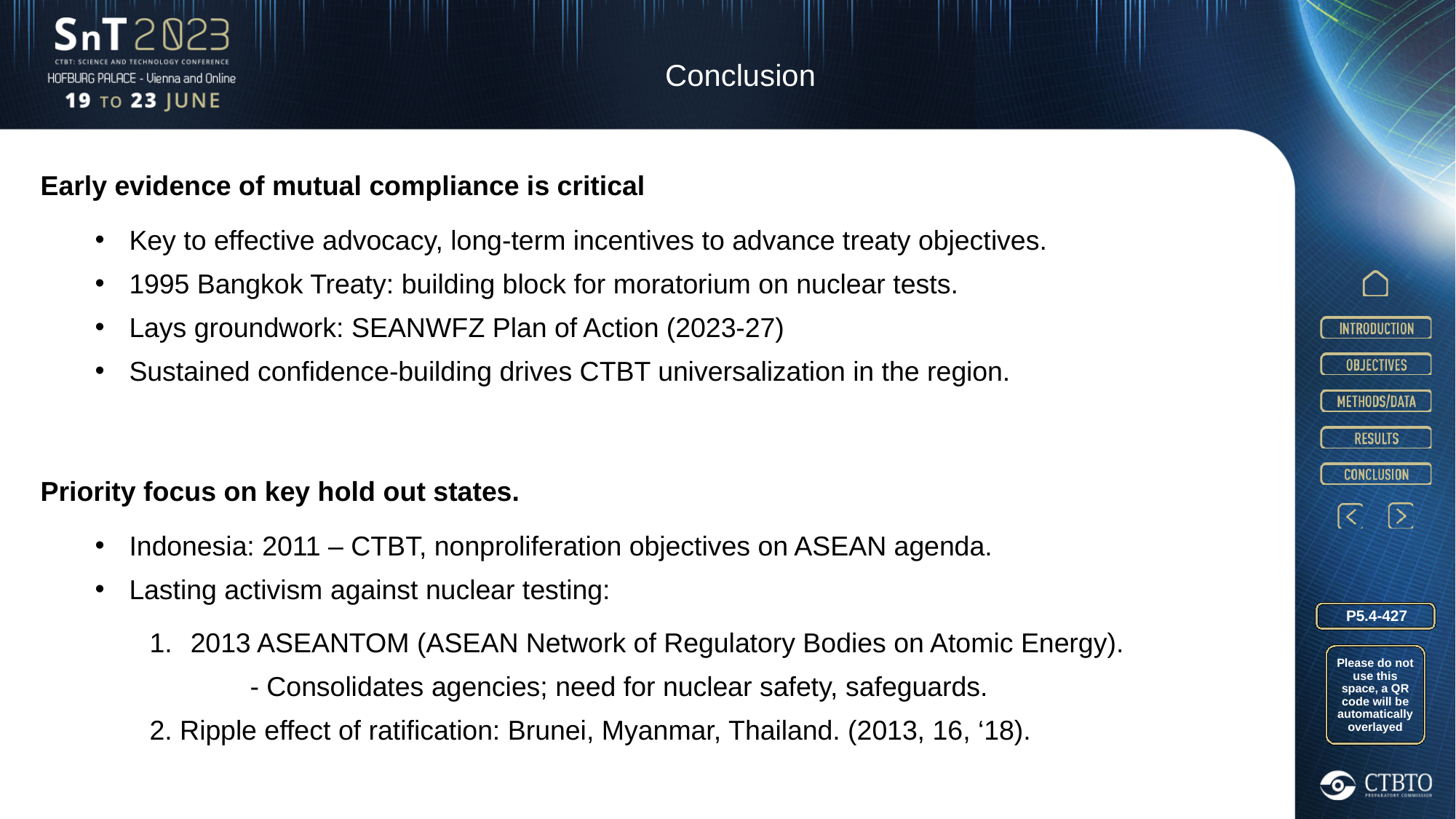

Conclusion
Early evidence of mutual compliance is critical

Key to effective advocacy, long-term incentives to advance treaty objectives.

1995 Bangkok Treaty: building block for moratorium on nuclear tests.

Lays groundwork: SEANWFZ Plan of Action (2023-27)

Sustained confidence-building drives CTBT universalization in the region.

Priority focus on key hold out states.

Indonesia: 2011 – CTBT, nonproliferation objectives on ASEAN agenda.

Lasting activism against nuclear testing:

2013 ASEANTOM (ASEAN Network of Regulatory Bodies on Atomic Energy).

	      - Consolidates agencies; need for nuclear safety, safeguards.

2. Ripple effect of ratification: Brunei, Myanmar, Thailand. (2013, 16, ‘18).

P5.4-427
Please do not use this space, a QR code will be automatically overlayed